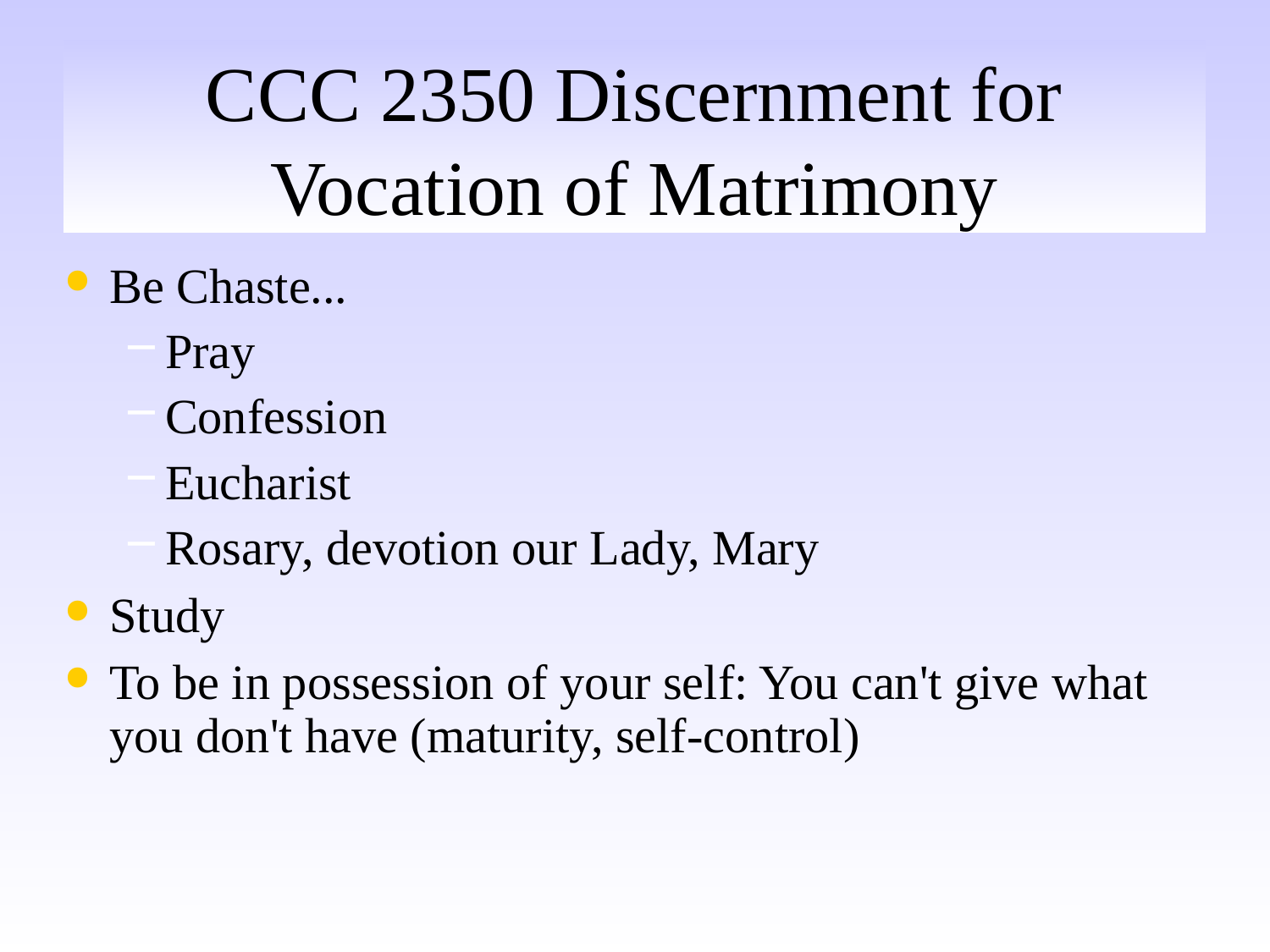

# CCC 2350 Discernment for Vocation of Matrimony
Be Chaste...
Pray
Confession
Eucharist
Rosary, devotion our Lady, Mary
Study
To be in possession of your self: You can't give what you don't have (maturity, self-control)